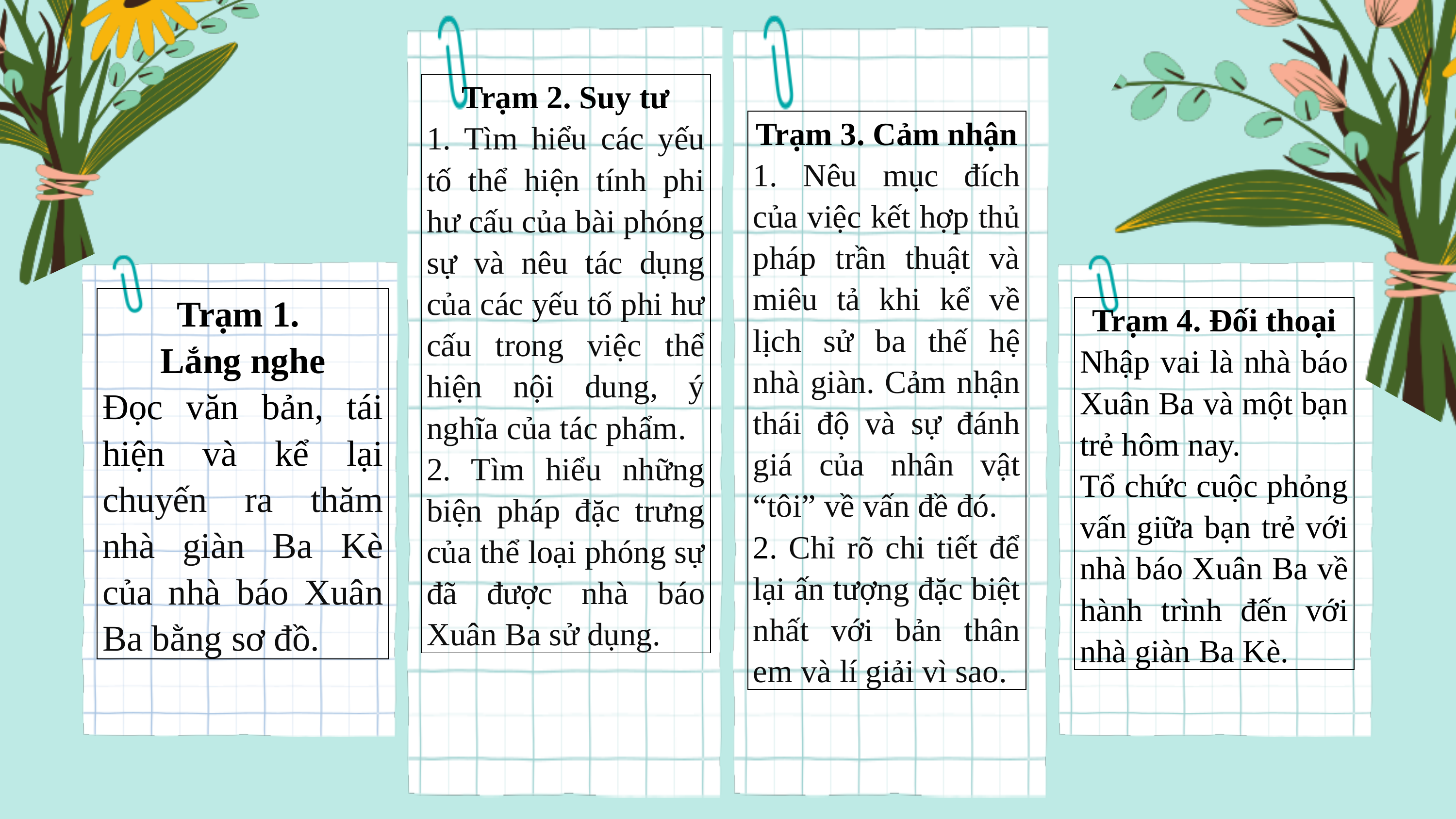

| Trạm 2. Suy tư 1. Tìm hiểu các yếu tố thể hiện tính phi hư cấu của bài phóng sự và nêu tác dụng của các yếu tố phi hư cấu trong việc thể hiện nội dung, ý nghĩa của tác phẩm. 2. Tìm hiểu những biện pháp đặc trưng của thể loại phóng sự đã được nhà báo Xuân Ba sử dụng. |
| --- |
| Trạm 3. Cảm nhận 1. Nêu mục đích của việc kết hợp thủ pháp trần thuật và miêu tả khi kể về lịch sử ba thế hệ nhà giàn. Cảm nhận thái độ và sự đánh giá của nhân vật “tôi” về vấn đề đó. 2. Chỉ rõ chi tiết để lại ấn tượng đặc biệt nhất với bản thân em và lí giải vì sao. |
| --- |

| Trạm 1. Lắng nghe Đọc văn bản, tái hiện và kể lại chuyến ra thăm nhà giàn Ba Kè của nhà báo Xuân Ba bằng sơ đồ. |
| --- |
| Trạm 4. Đối thoại Nhập vai là nhà báo Xuân Ba và một bạn trẻ hôm nay. Tổ chức cuộc phỏng vấn giữa bạn trẻ với nhà báo Xuân Ba về hành trình đến với nhà giàn Ba Kè. |
| --- |